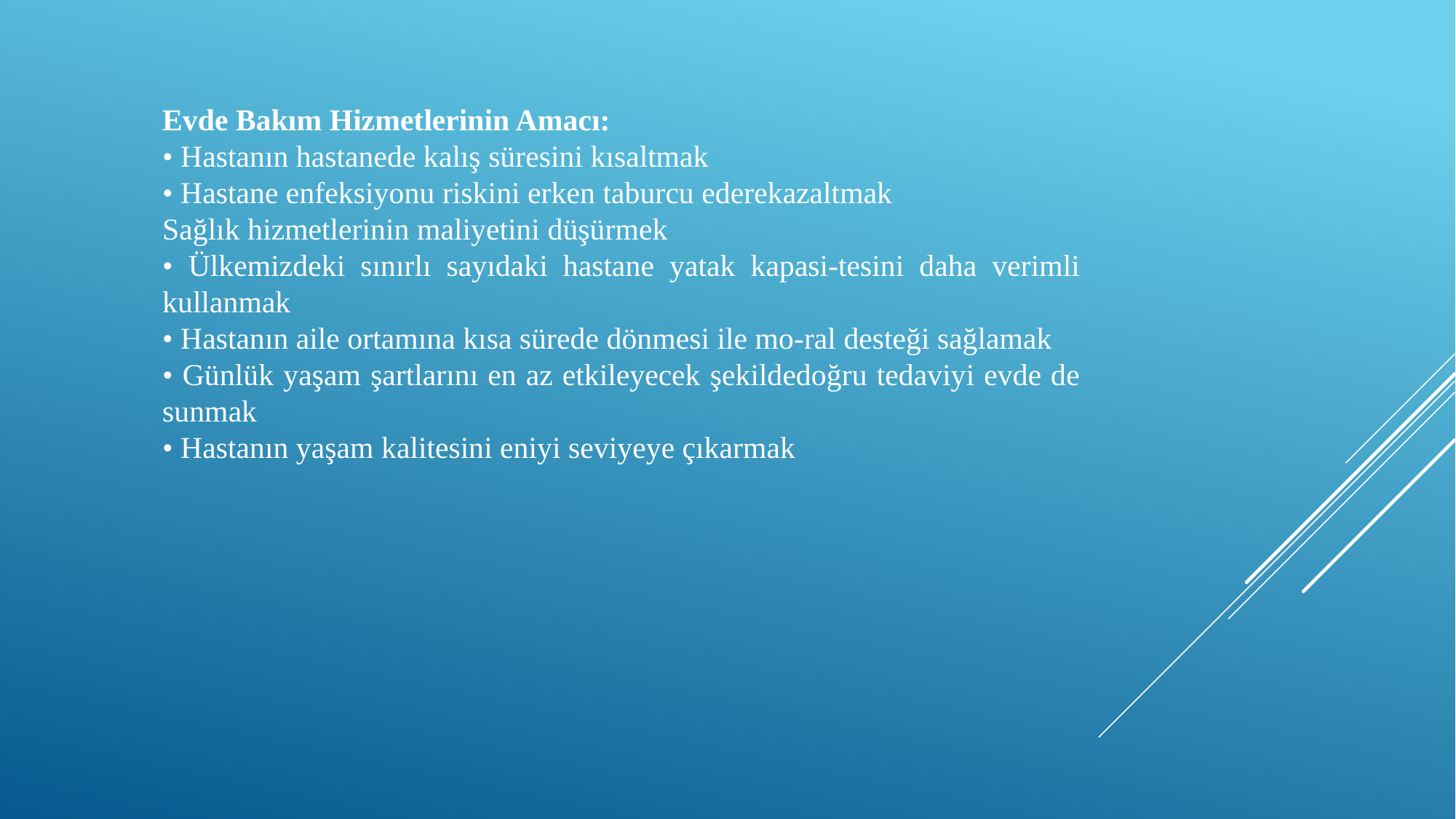

Evde Bakım Hizmetlerinin Amacı:
• Hastanın hastanede kalış süresini kısaltmak
• Hastane enfeksiyonu riskini erken taburcu ederekazaltmak
Sağlık hizmetlerinin maliyetini düşürmek
• Ülkemizdeki sınırlı sayıdaki hastane yatak kapasi-tesini daha verimli kullanmak
• Hastanın aile ortamına kısa sürede dönmesi ile mo-ral desteği sağlamak
• Günlük yaşam şartlarını en az etkileyecek şekildedoğru tedaviyi evde de sunmak
• Hastanın yaşam kalitesini eniyi seviyeye çıkarmak